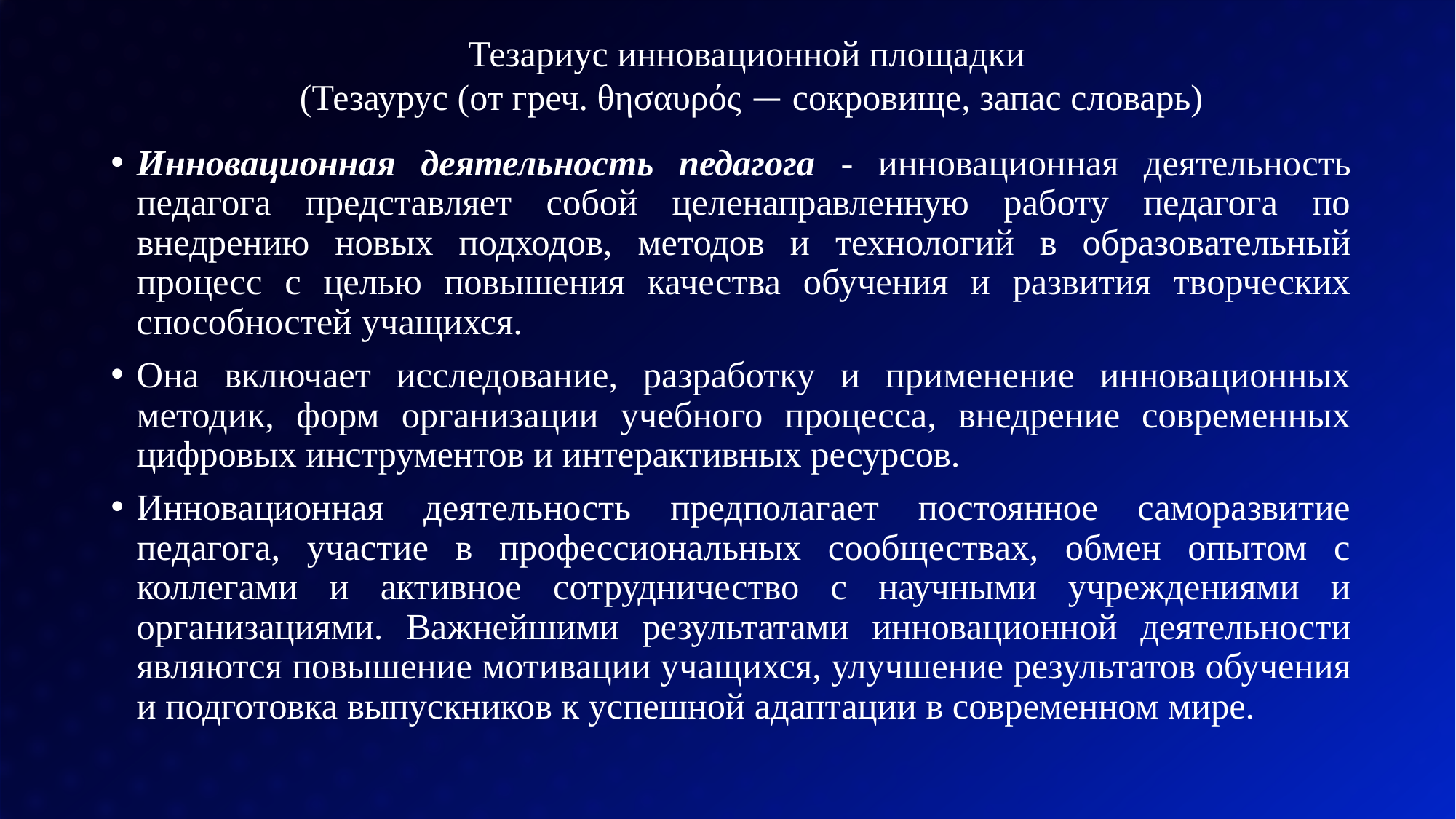

Тезариус инновационной площадки
(Тезаурус (от греч. θησαυρός — сокровище, запас словарь)
#
Инновационная деятельность педагога - инновационная деятельность педагога представляет собой целенаправленную работу педагога по внедрению новых подходов, методов и технологий в образовательный процесс с целью повышения качества обучения и развития творческих способностей учащихся.
Она включает исследование, разработку и применение инновационных методик, форм организации учебного процесса, внедрение современных цифровых инструментов и интерактивных ресурсов.
Инновационная деятельность предполагает постоянное саморазвитие педагога, участие в профессиональных сообществах, обмен опытом с коллегами и активное сотрудничество с научными учреждениями и организациями. Важнейшими результатами инновационной деятельности являются повышение мотивации учащихся, улучшение результатов обучения и подготовка выпускников к успешной адаптации в современном мире.